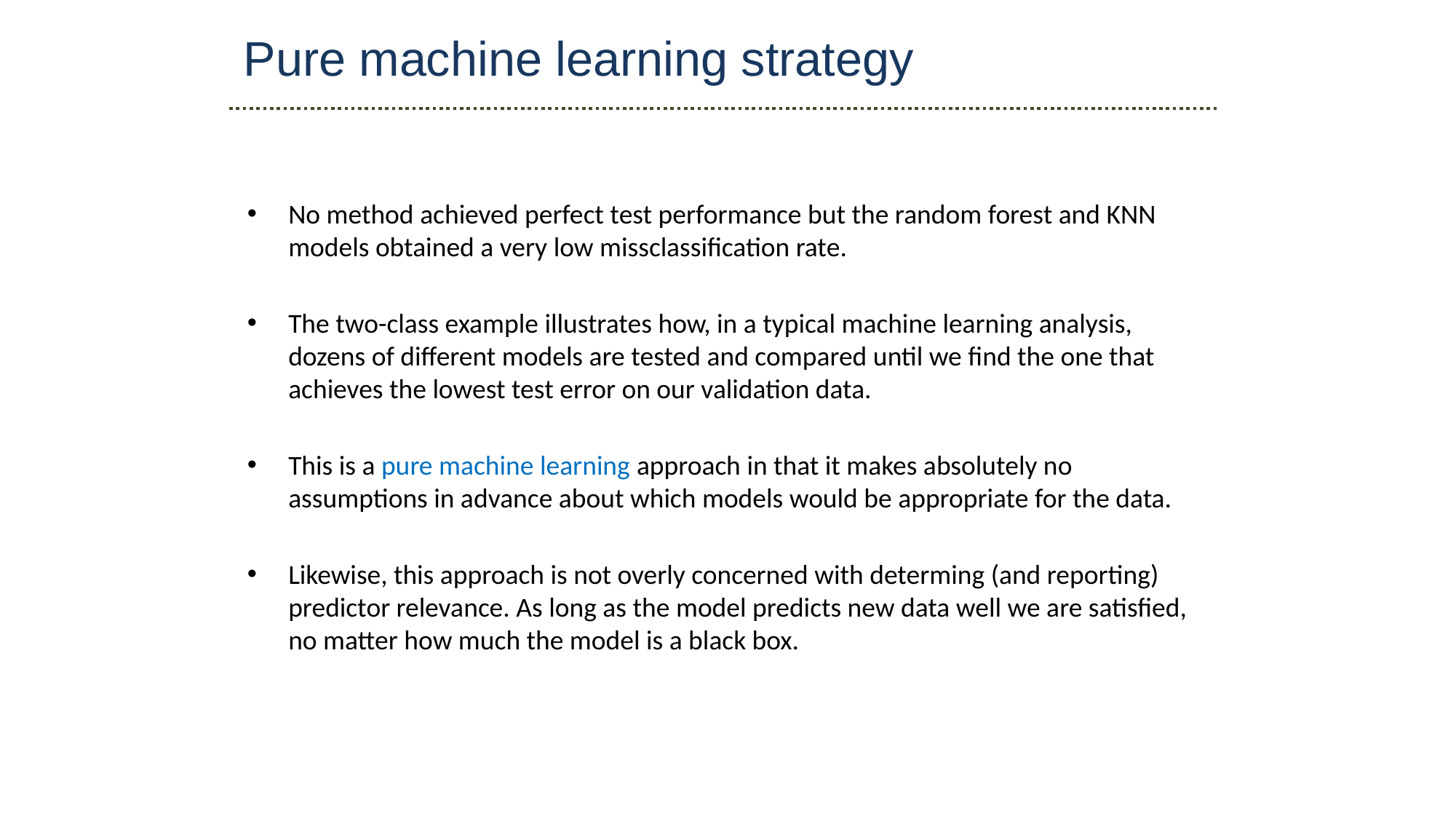

Pure machine learning strategy
No method achieved perfect test performance but the random forest and KNN models obtained a very low missclassification rate.

The two-class example illustrates how, in a typical machine learning analysis, dozens of different models are tested and compared until we find the one that achieves the lowest test error on our validation data.

This is a pure machine learning approach in that it makes absolutely no assumptions in advance about which models would be appropriate for the data.

Likewise, this approach is not overly concerned with determing (and reporting) predictor relevance. As long as the model predicts new data well we are satisfied, no matter how much the model is a black box.